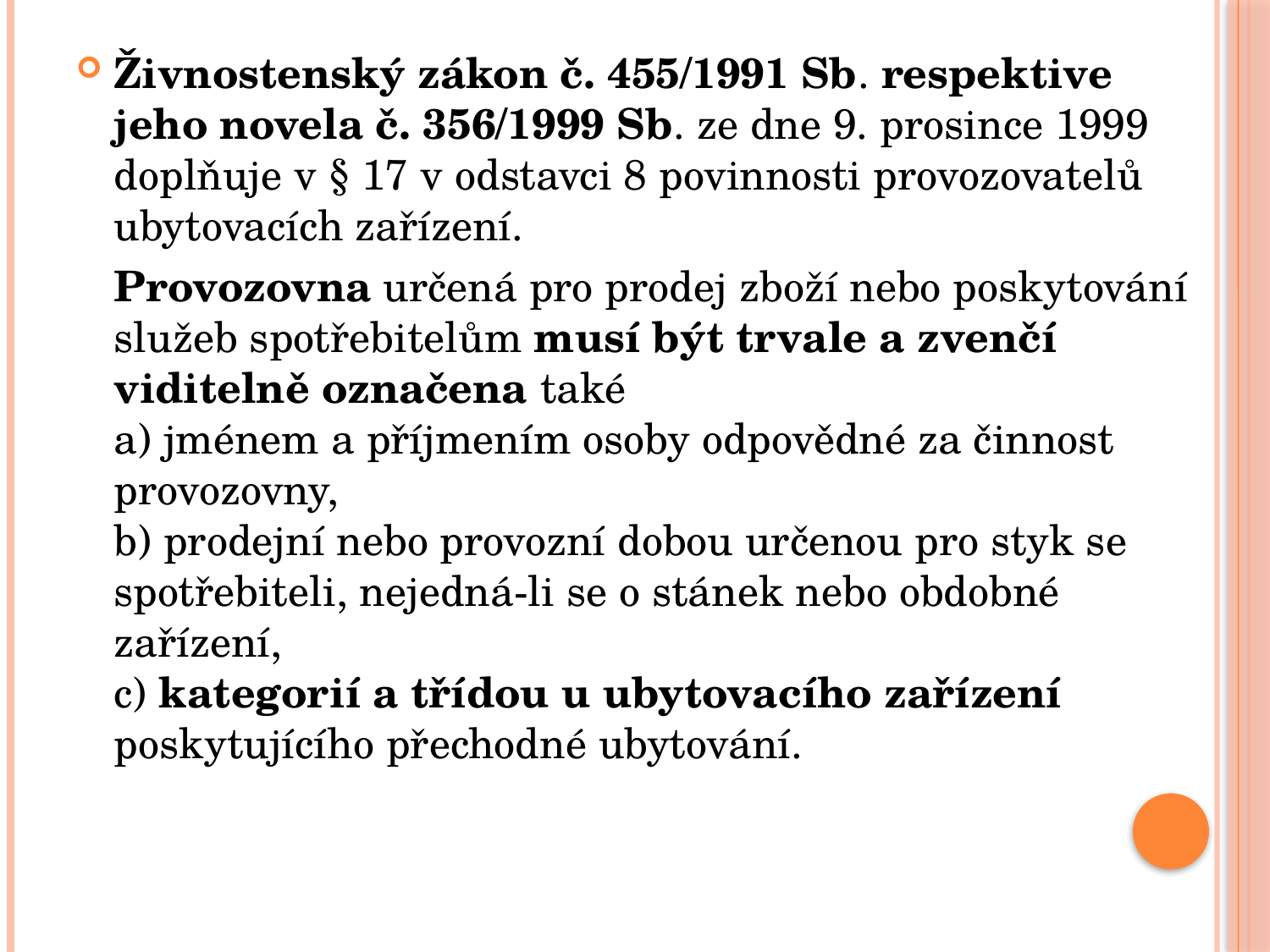

#
Živnostenský zákon č. 455/1991 Sb. respektive jeho novela č. 356/1999 Sb. ze dne 9. prosince 1999 doplňuje v § 17 v odstavci 8 povinnosti provozovatelů ubytovacích zařízení.
	Provozovna určená pro prodej zboží nebo poskytování služeb spotřebitelům musí být trvale a zvenčí viditelně označena také
a) jménem a příjmením osoby odpovědné za činnost provozovny,
b) prodejní nebo provozní dobou určenou pro styk se spotřebiteli, nejedná-li se o stánek nebo obdobné zařízení,
c) kategorií a třídou u ubytovacího zařízení  poskytujícího přechodné ubytování.